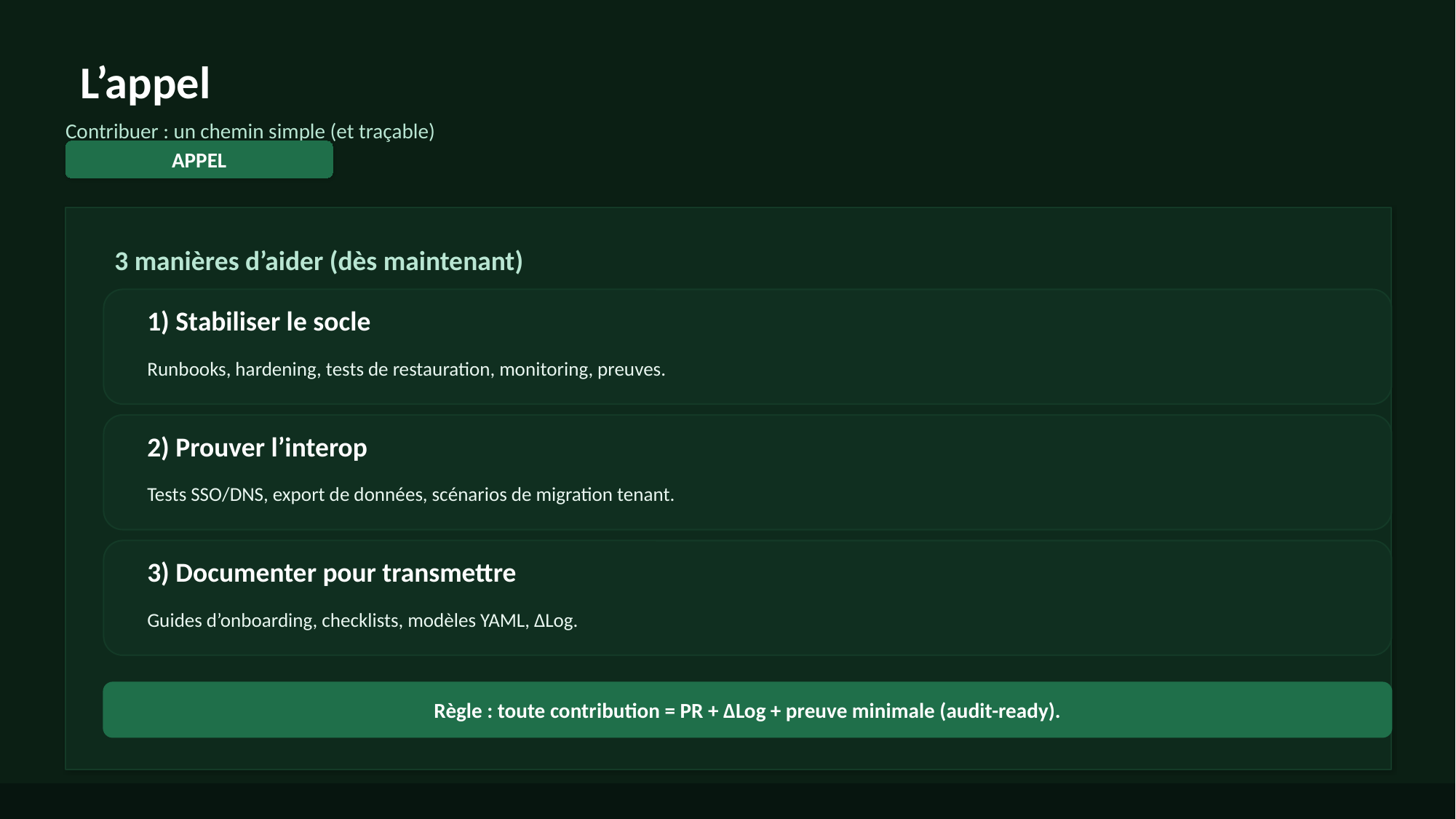

L’appel
Contribuer : un chemin simple (et traçable)
APPEL

3 manières d’aider (dès maintenant)

1) Stabiliser le socle
Runbooks, hardening, tests de restauration, monitoring, preuves.

2) Prouver l’interop
Tests SSO/DNS, export de données, scénarios de migration tenant.

3) Documenter pour transmettre
Guides d’onboarding, checklists, modèles YAML, ΔLog.

Règle : toute contribution = PR + ΔLog + preuve minimale (audit-ready).
Appel — contribuer